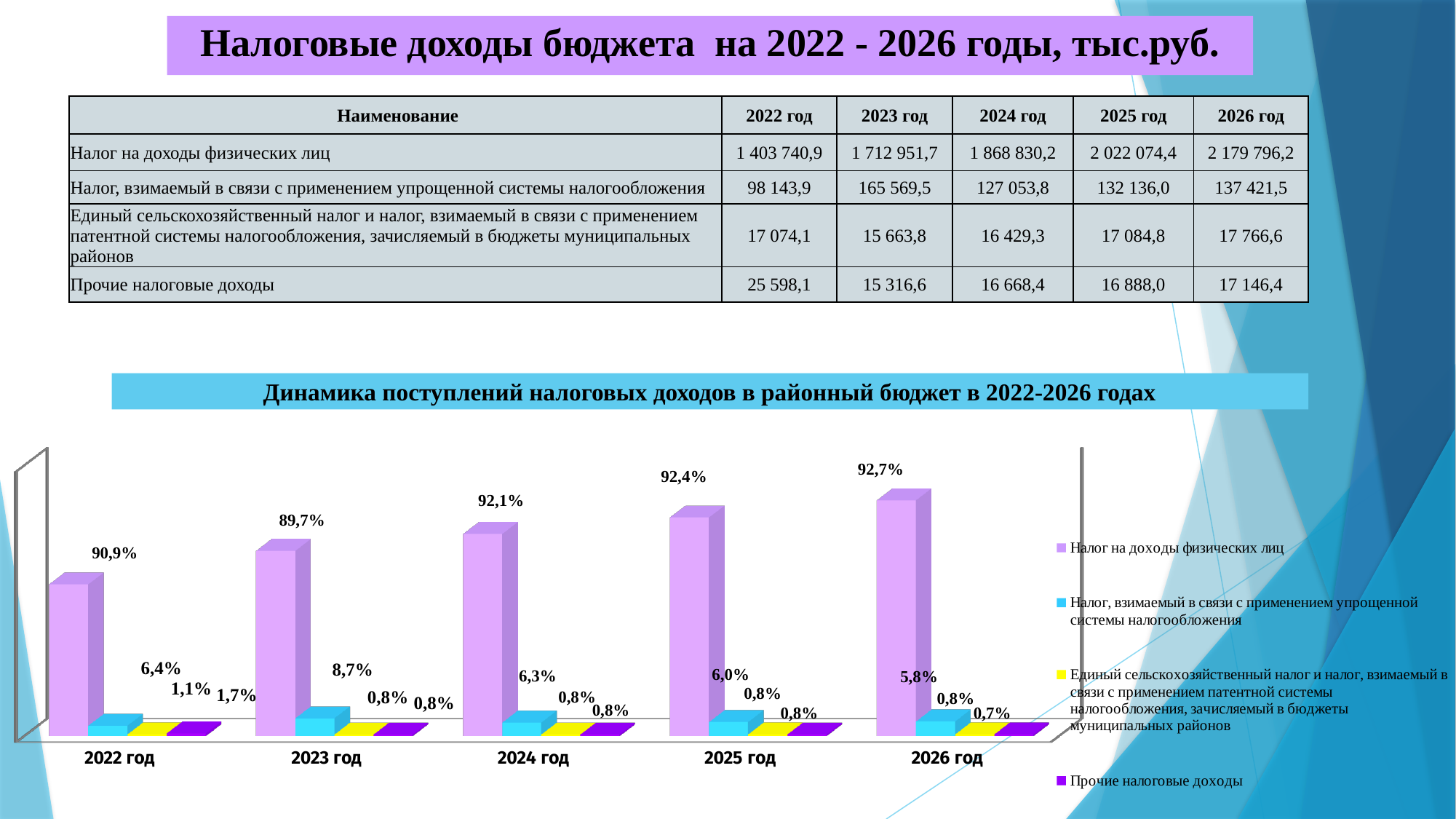

# Налоговые доходы бюджета  на 2022 - 2026 годы, тыс.руб.
| Наименование | 2022 год | 2023 год | 2024 год | 2025 год | 2026 год |
| --- | --- | --- | --- | --- | --- |
| Налог на доходы физических лиц | 1 403 740,9 | 1 712 951,7 | 1 868 830,2 | 2 022 074,4 | 2 179 796,2 |
| Налог, взимаемый в связи с применением упрощенной системы налогообложения | 98 143,9 | 165 569,5 | 127 053,8 | 132 136,0 | 137 421,5 |
| Единый сельскохозяйственный налог и налог, взимаемый в связи с применением патентной системы налогообложения, зачисляемый в бюджеты муниципальных районов | 17 074,1 | 15 663,8 | 16 429,3 | 17 084,8 | 17 766,6 |
| Прочие налоговые доходы | 25 598,1 | 15 316,6 | 16 668,4 | 16 888,0 | 17 146,4 |
Динамика поступлений налоговых доходов в районный бюджет в 2022-2026 годах

[unsupported chart]

92,7%
92,4%
92,1%
89,7%
90,9%
6,0%
6,3%
5,8%
0,8%
0,8%
0,8%
0,8%
0,7%
0,8%